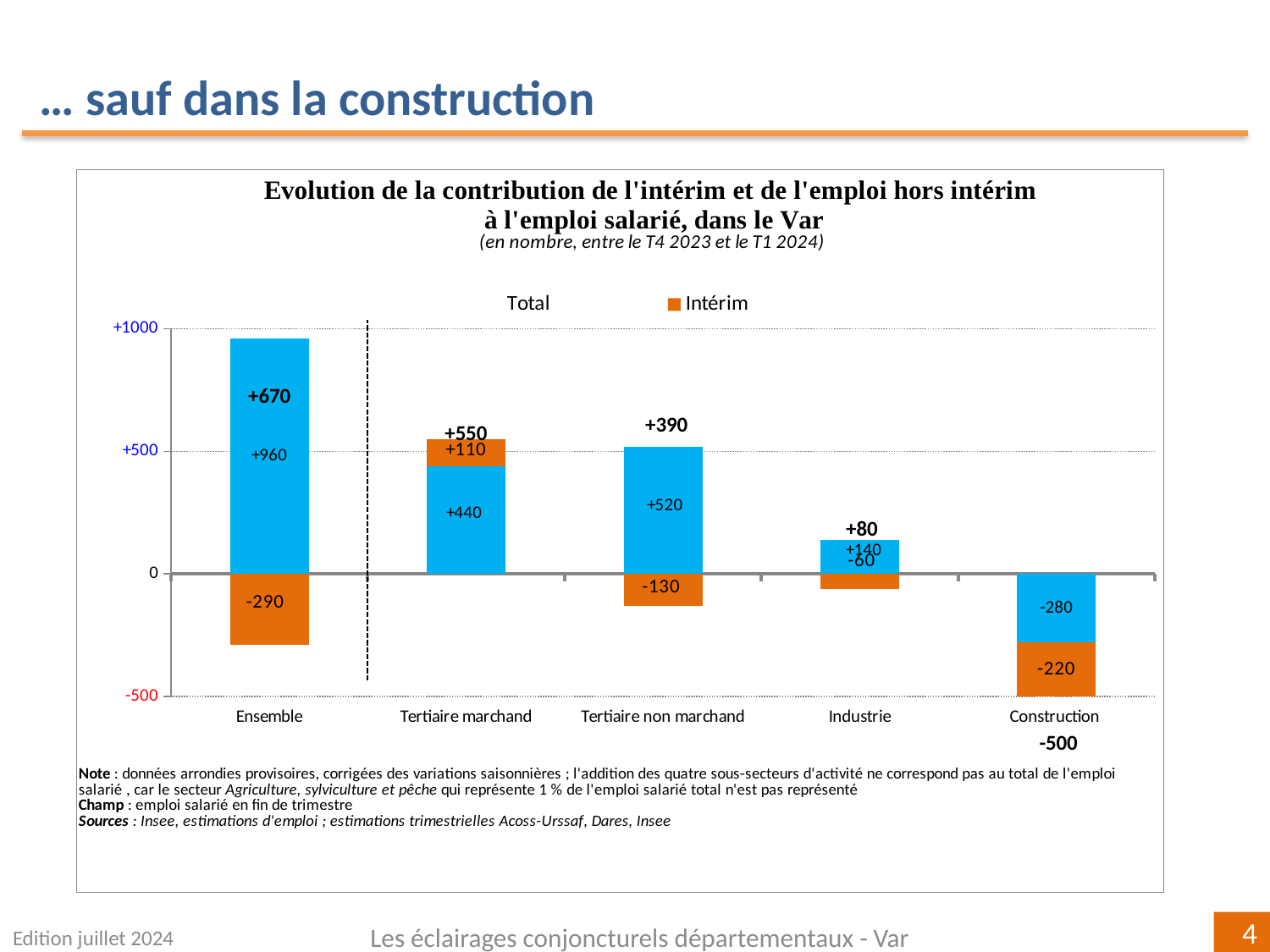

… sauf dans la construction

### Chart

| Category |  |  |  |
|---|---|---|---|
| Ensemble | 960.0 | -290.0 | 670.0 |
| Tertiaire marchand | 440.0 | 110.0 | 550.0 |
| Tertiaire non marchand | 520.0 | -130.0 | 390.0 |
| Industrie | 140.0 | -60.0 | 80.0 |
| Construction
 | -280.0 | -220.0 | -500.0 |
Edition juillet 2024
Les éclairages conjoncturels départementaux - Var
4